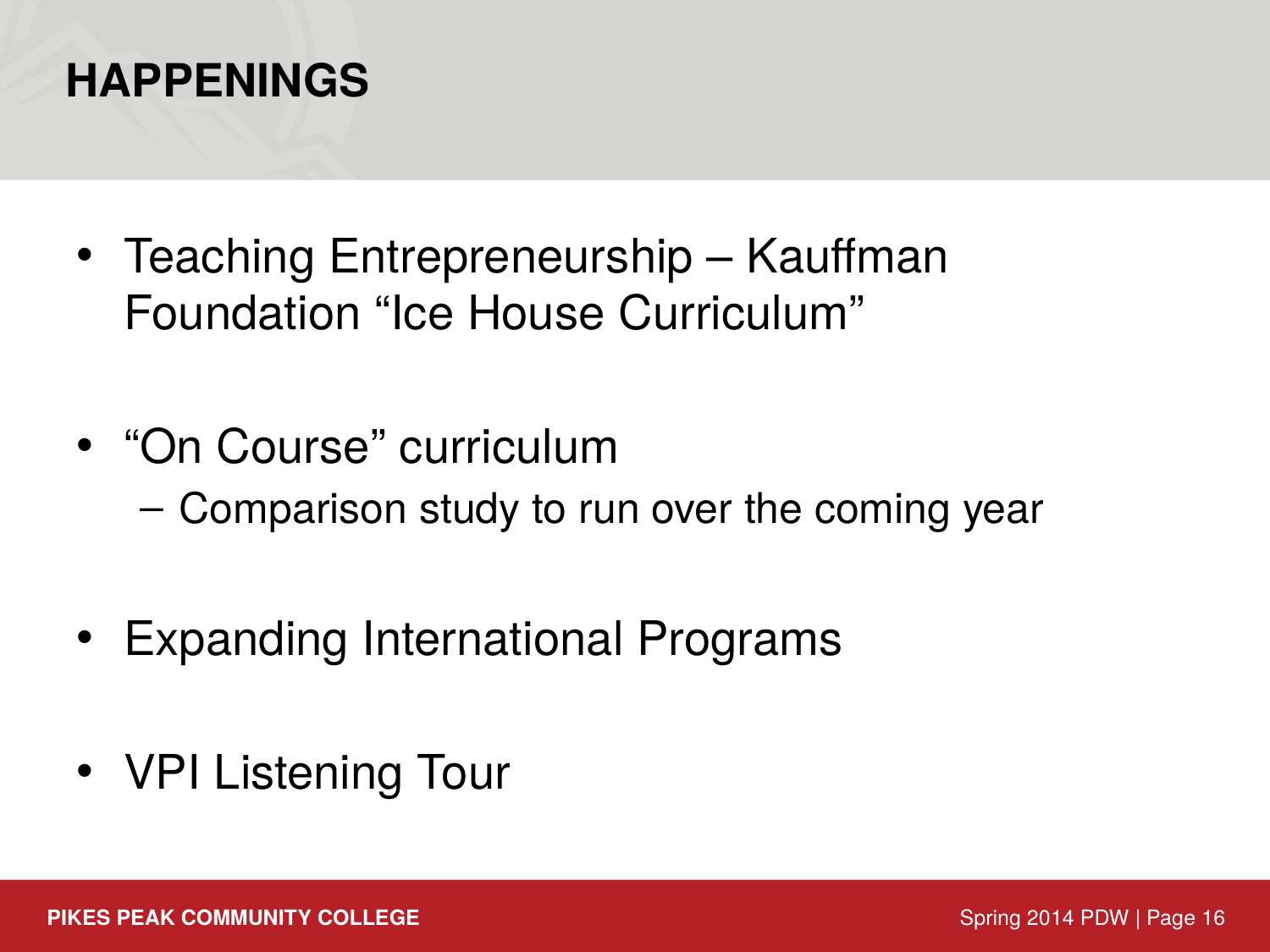

Happenings
Teaching Entrepreneurship – Kauffman Foundation “Ice House Curriculum”

“On Course” curriculum
Comparison study to run over the coming year

Expanding International Programs

VPI Listening Tour
PIKES PEAK COMMUNITY COLLEGE
Spring 2014 PDW | Page 16